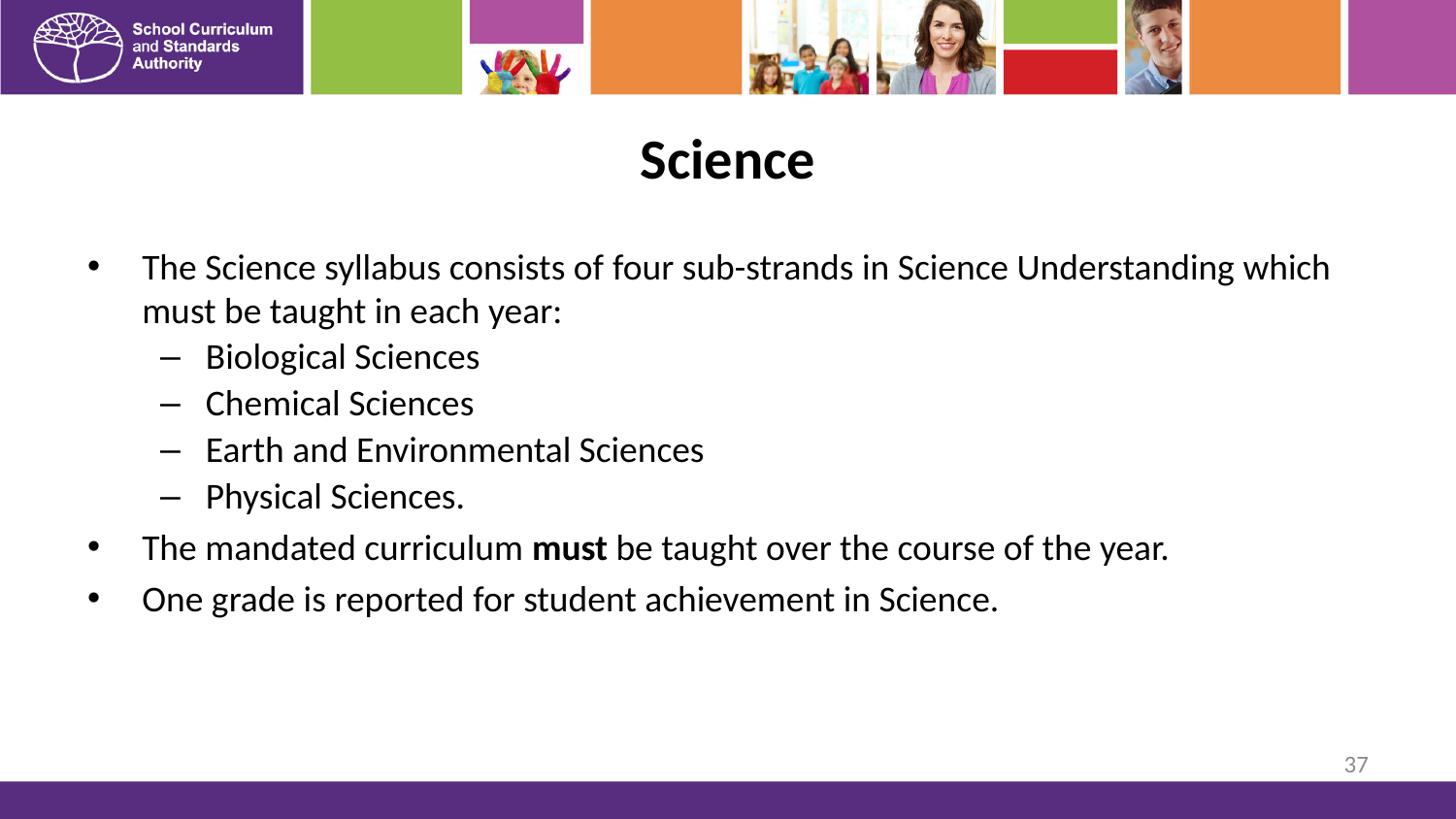

# Science
The Science syllabus consists of four sub-strands in Science Understanding which must be taught in each year:
Biological Sciences
Chemical Sciences
Earth and Environmental Sciences
Physical Sciences.
The mandated curriculum must be taught over the course of the year.
One grade is reported for student achievement in Science.

37